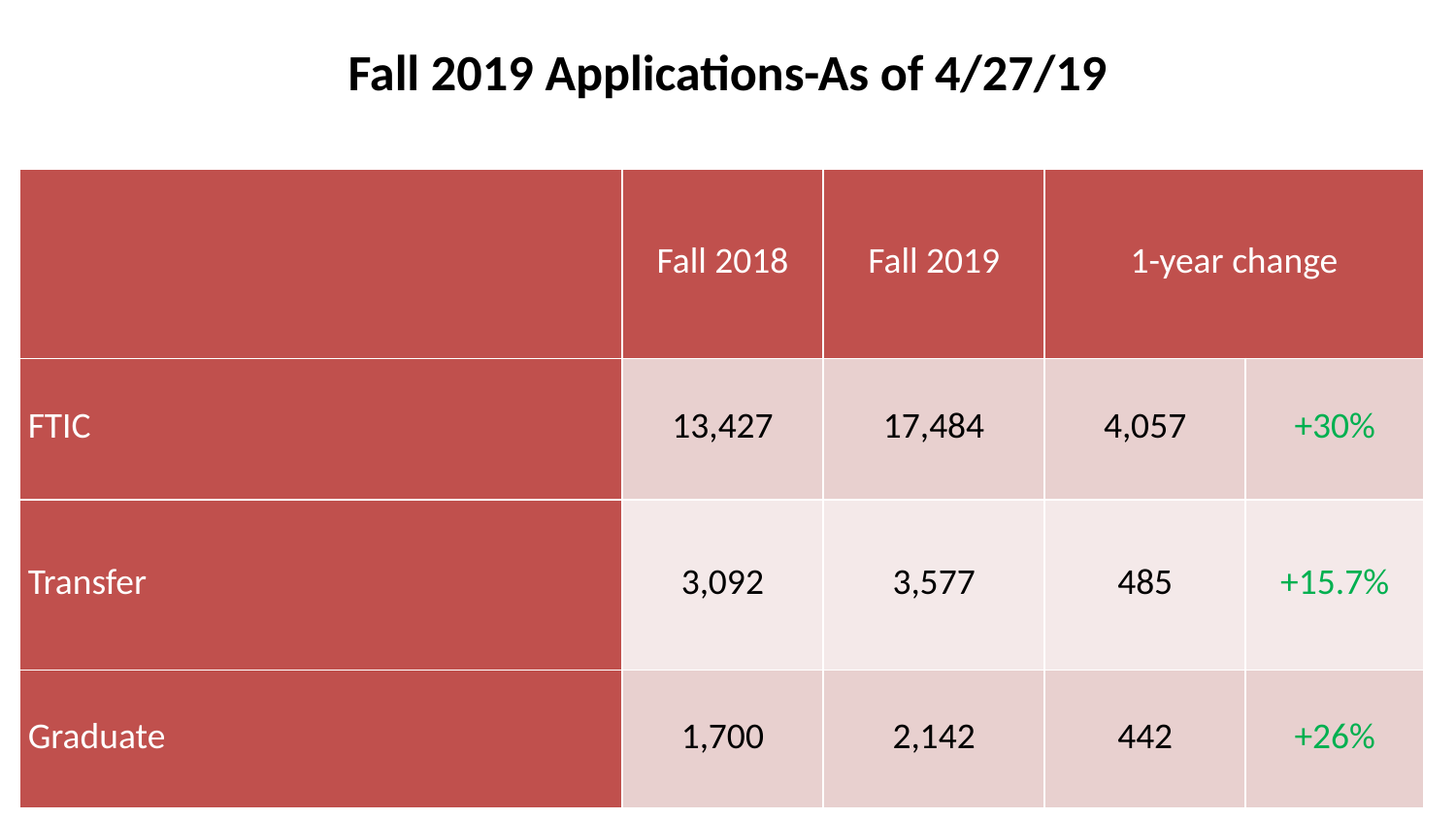

# Fall 2019 Applications-As of 4/27/19
|  | Fall 2018 | Fall 2019 | 1-year change |  |
| --- | --- | --- | --- | --- |
| FTIC | 13,427 | 17,484 | 4,057 | +30% |
| Transfer | 3,092 | 3,577 | 485 | +15.7% |
| Graduate | 1,700 | 2,142 | 442 | +26% |